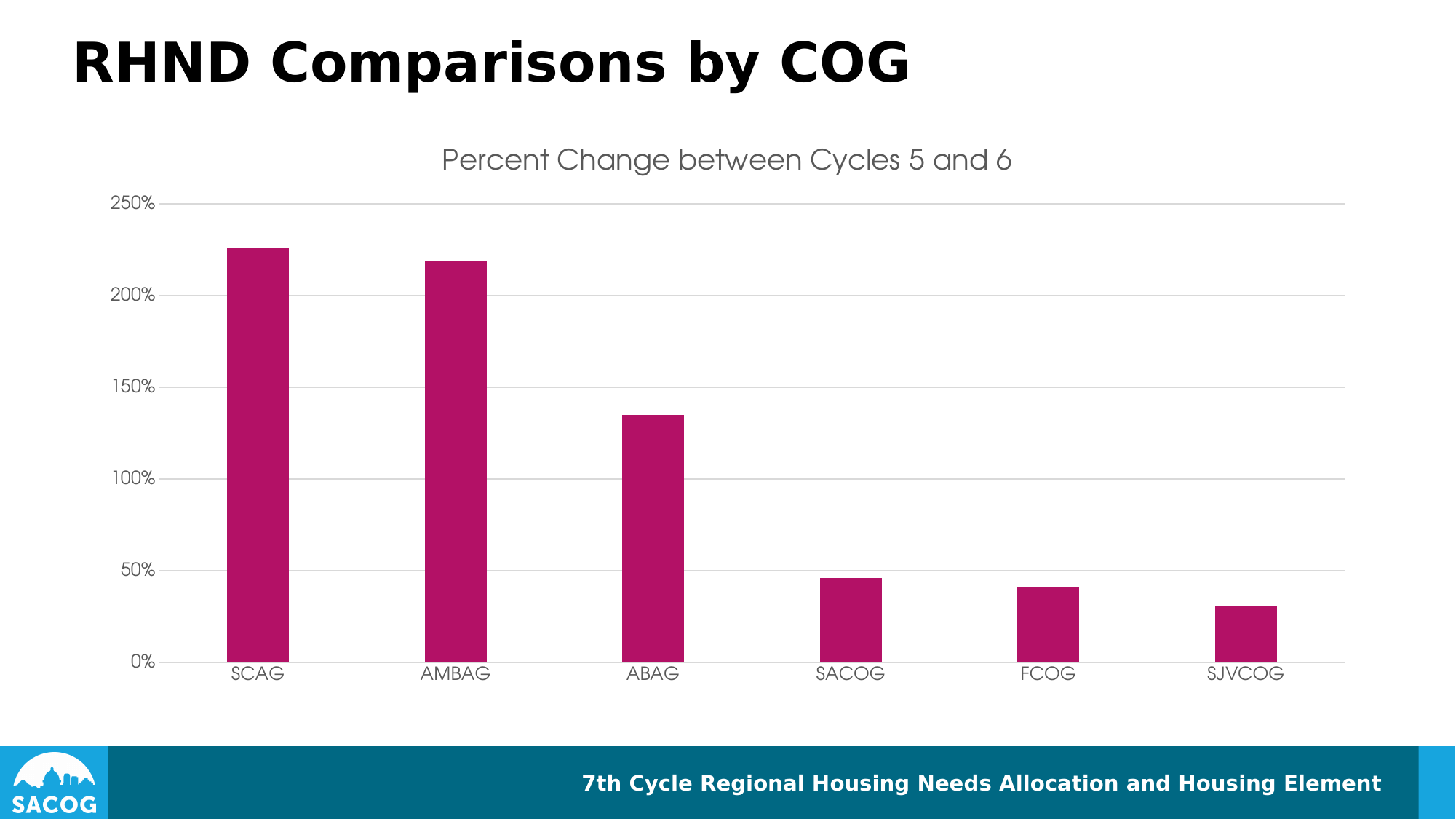

# RHND Comparisons by COG

### Chart:

| Category | Percent Change between Cycles 5 and 6 |
|---|---|
| SCAG | 2.26 |
| AMBAG | 2.19 |
| ABAG | 1.35 |
| SACOG | 0.46 |
| FCOG | 0.41 |
| SJVCOG | 0.31 |